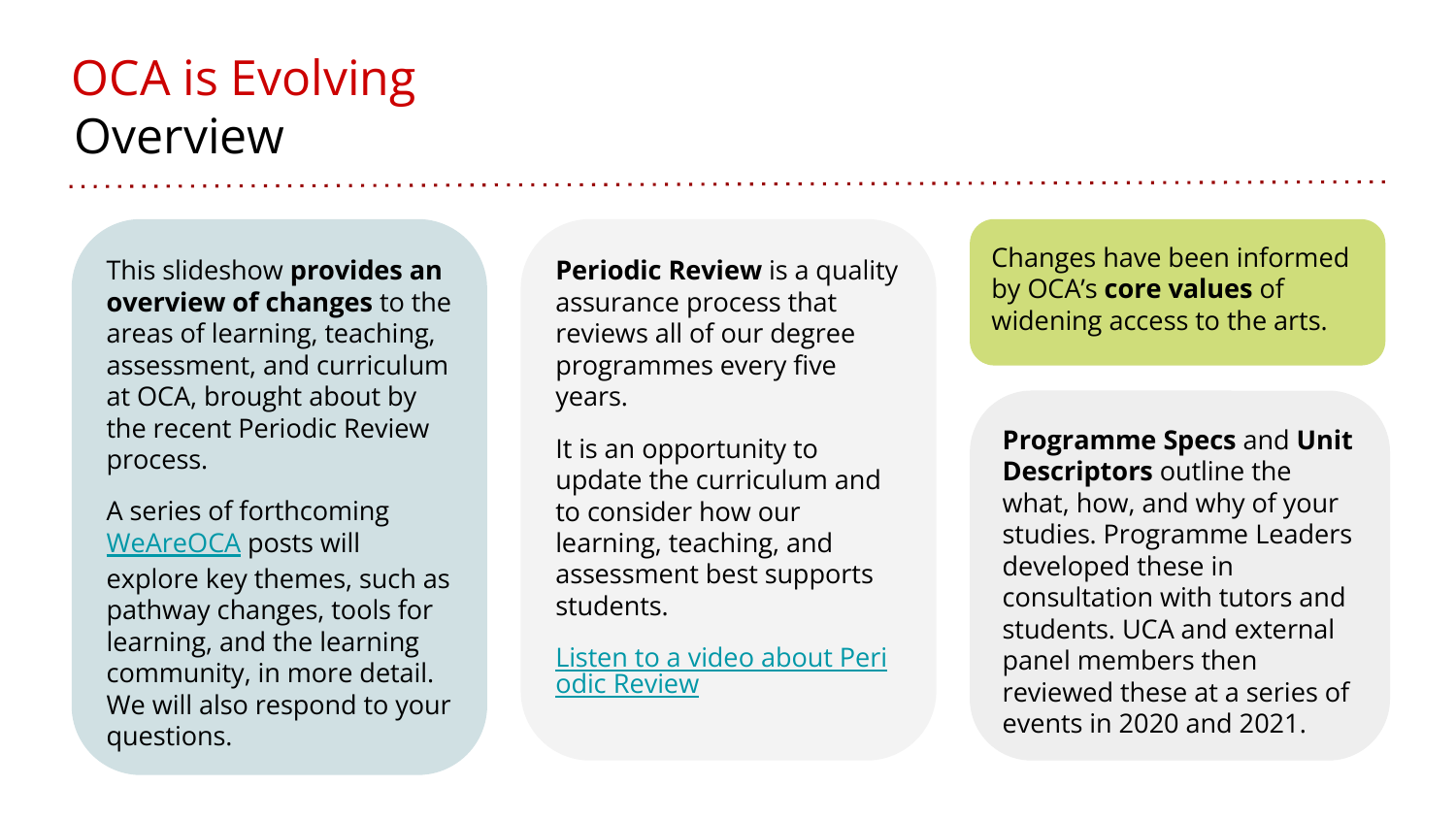

OCA is Evolving
Overview
This slideshow provides an overview of changes to the areas of learning, teaching, assessment, and curriculum at OCA, brought about by the recent Periodic Review process.
A series of forthcoming WeAreOCA posts will explore key themes, such as pathway changes, tools for learning, and the learning community, in more detail. We will also respond to your questions.

Periodic Review is a quality assurance process that reviews all of our degree programmes every five years.
It is an opportunity to update the curriculum and to consider how our learning, teaching, and assessment best supports students.
Listen to a video about Periodic Review

Changes have been informed by OCA’s core values of widening access to the arts.

Programme Specs and Unit Descriptors outline the what, how, and why of your studies. Programme Leaders developed these in consultation with tutors and students. UCA and external panel members then reviewed these at a series of events in 2020 and 2021.